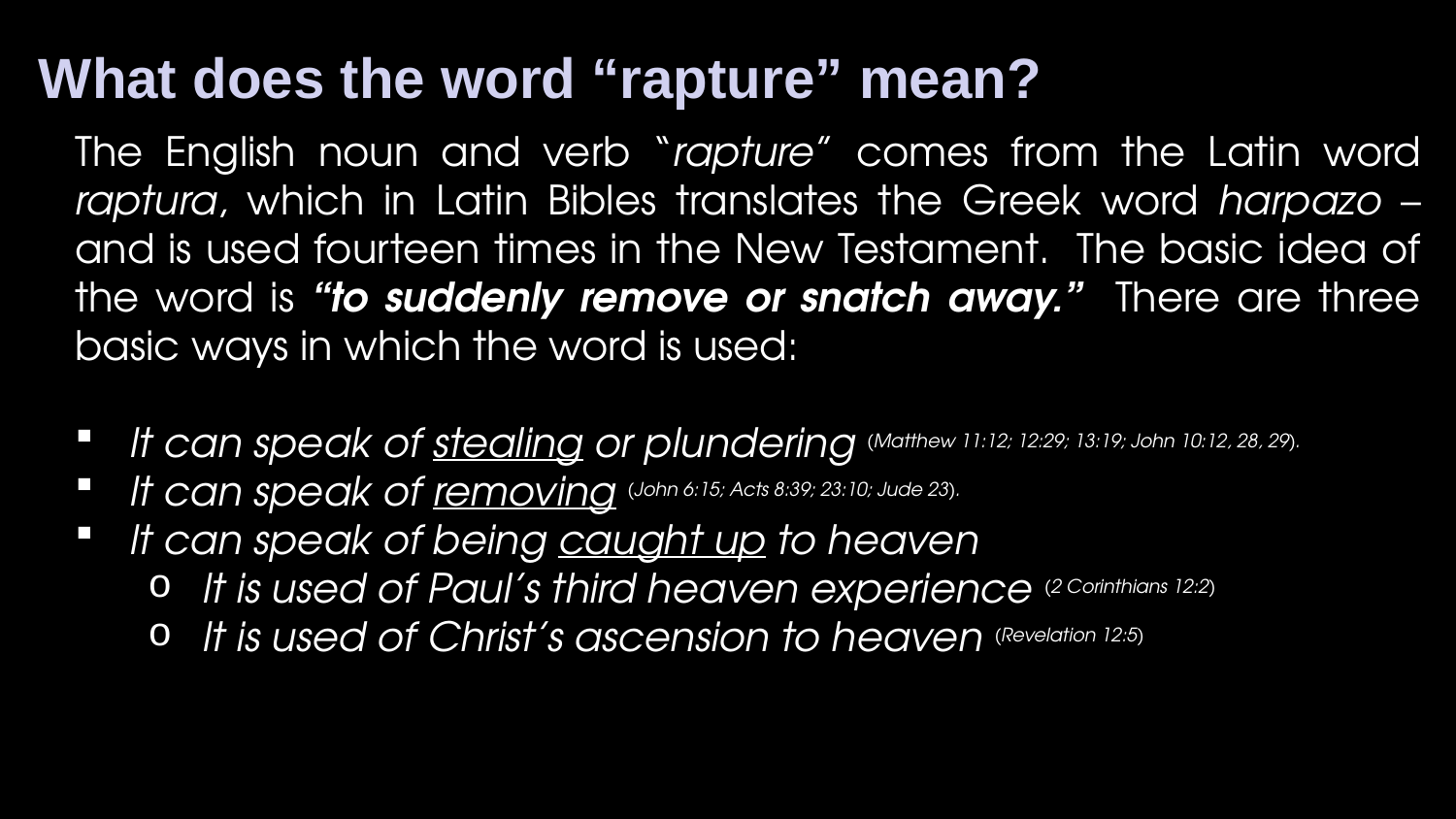

What does the word “rapture” mean?
The English noun and verb “rapture” comes from the Latin word raptura, which in Latin Bibles translates the Greek word harpazo – and is used fourteen times in the New Testament.  The basic idea of the word is “to suddenly remove or snatch away.”  There are three basic ways in which the word is used:

It can speak of stealing or plundering (Matthew 11:12; 12:29; 13:19; John 10:12, 28, 29).
It can speak of removing (John 6:15; Acts 8:39; 23:10; Jude 23).
It can speak of being caught up to heaven
It is used of Paul’s third heaven experience (2 Corinthians 12:2)
It is used of Christ’s ascension to heaven (Revelation 12:5)